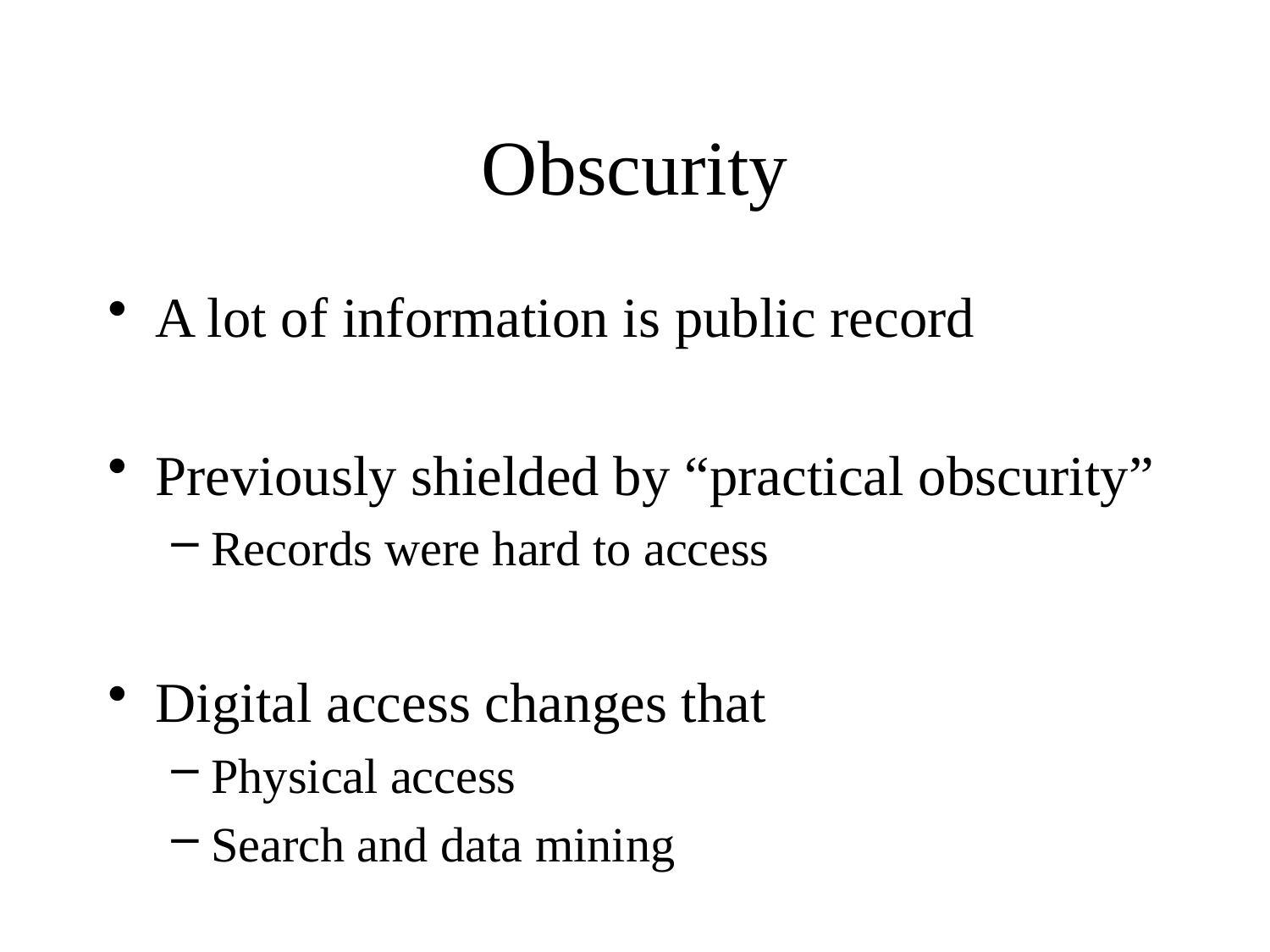

# Obscurity
A lot of information is public record

Previously shielded by “practical obscurity”
Records were hard to access

Digital access changes that
Physical access
Search and data mining